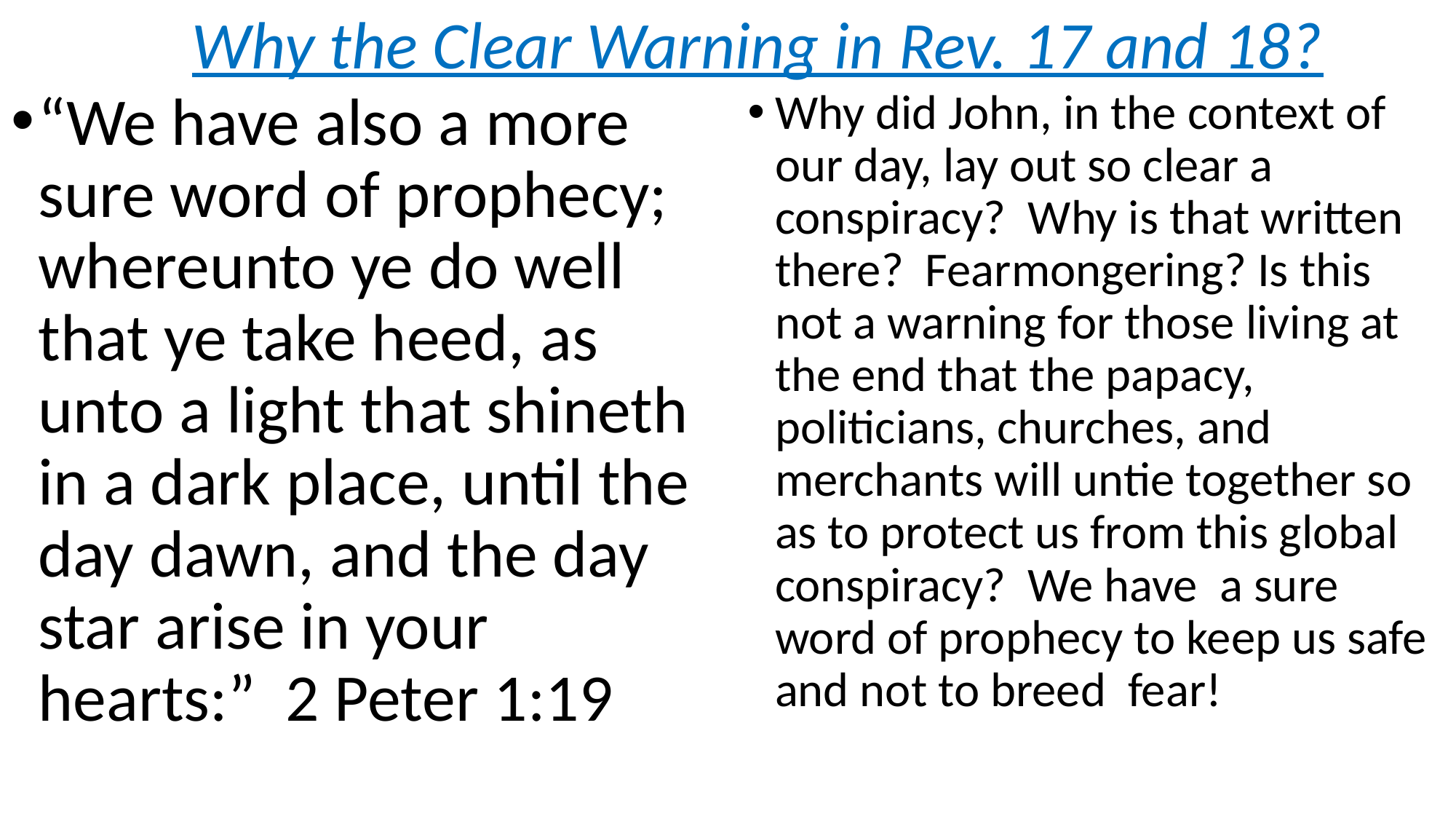

# Why the Clear Warning in Rev. 17 and 18?
“We have also a more sure word of prophecy; whereunto ye do well that ye take heed, as unto a light that shineth in a dark place, until the day dawn, and the day star arise in your hearts:”  2 Peter 1:19

Why did John, in the context of our day, lay out so clear a conspiracy?  Why is that written there?  Fearmongering? Is this not a warning for those living at the end that the papacy, politicians, churches, and merchants will untie together so as to protect us from this global conspiracy?  We have  a sure word of prophecy to keep us safe and not to breed  fear!